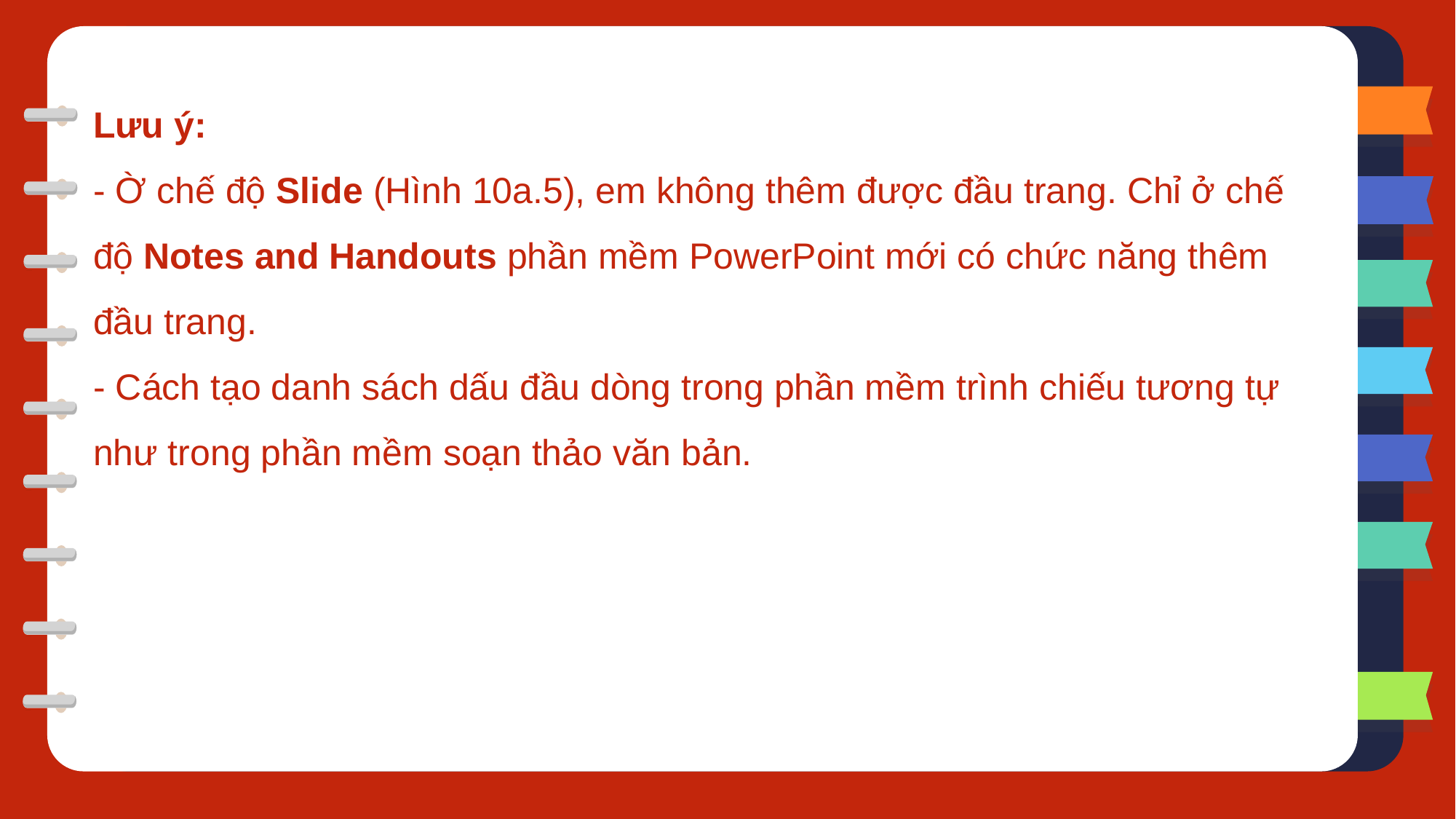

Lưu ý:
- Ờ chế độ Slide (Hình 10a.5), em không thêm được đầu trang. Chỉ ở chế độ Notes and Handouts phần mềm PowerPoint mới có chức năng thêm đầu trang.
- Cách tạo danh sách dấu đầu dòng trong phần mềm trình chiếu tương tự như trong phần mềm soạn thảo văn bản.